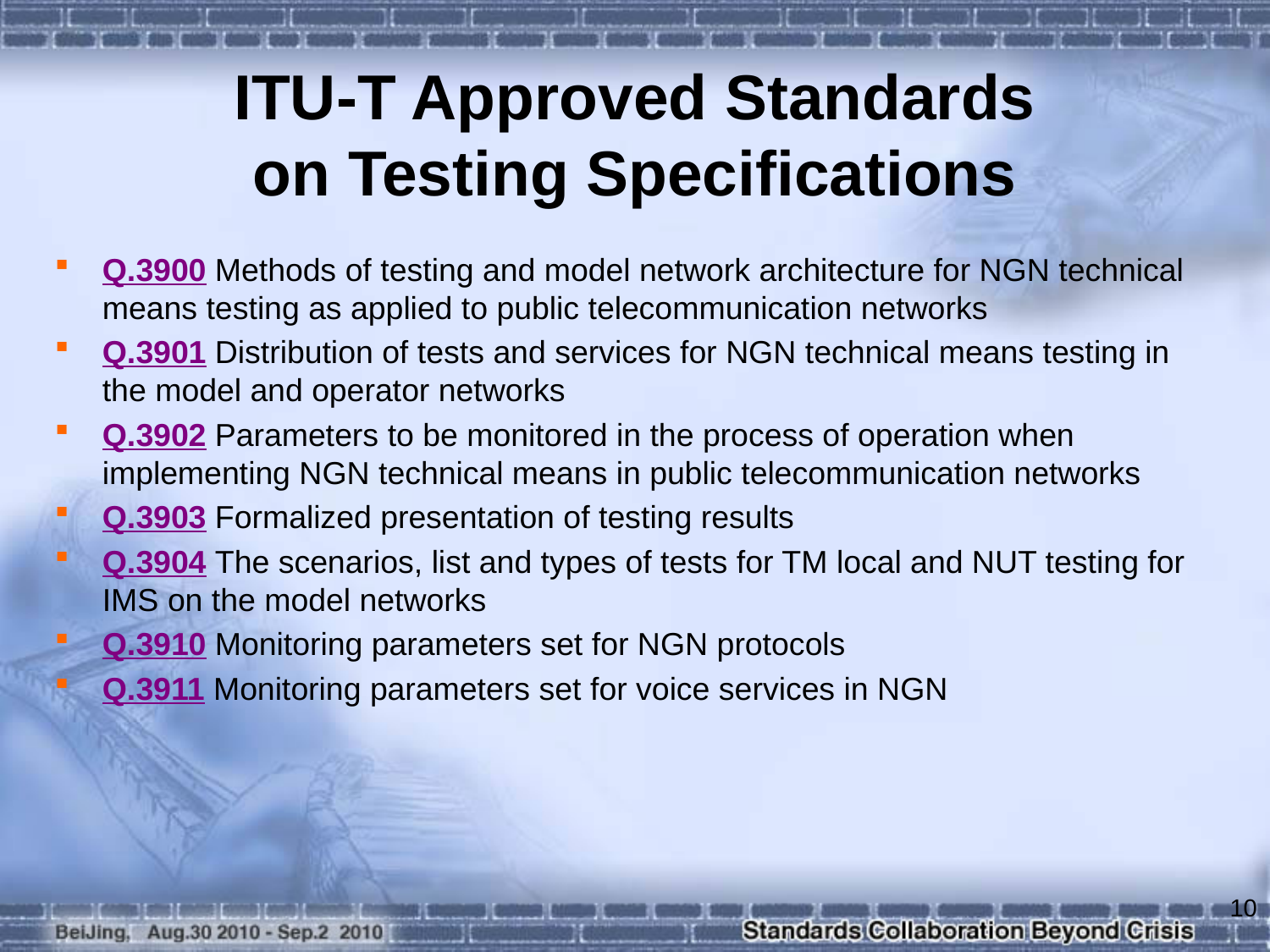

# ITU-T Approved Standards on Testing Specifications
Q.3900 Methods of testing and model network architecture for NGN technical means testing as applied to public telecommunication networks
Q.3901 Distribution of tests and services for NGN technical means testing in the model and operator networks
Q.3902 Parameters to be monitored in the process of operation when implementing NGN technical means in public telecommunication networks
Q.3903 Formalized presentation of testing results
Q.3904 The scenarios, list and types of tests for TM local and NUT testing for IMS on the model networks
Q.3910 Monitoring parameters set for NGN protocols
Q.3911 Monitoring parameters set for voice services in NGN
10